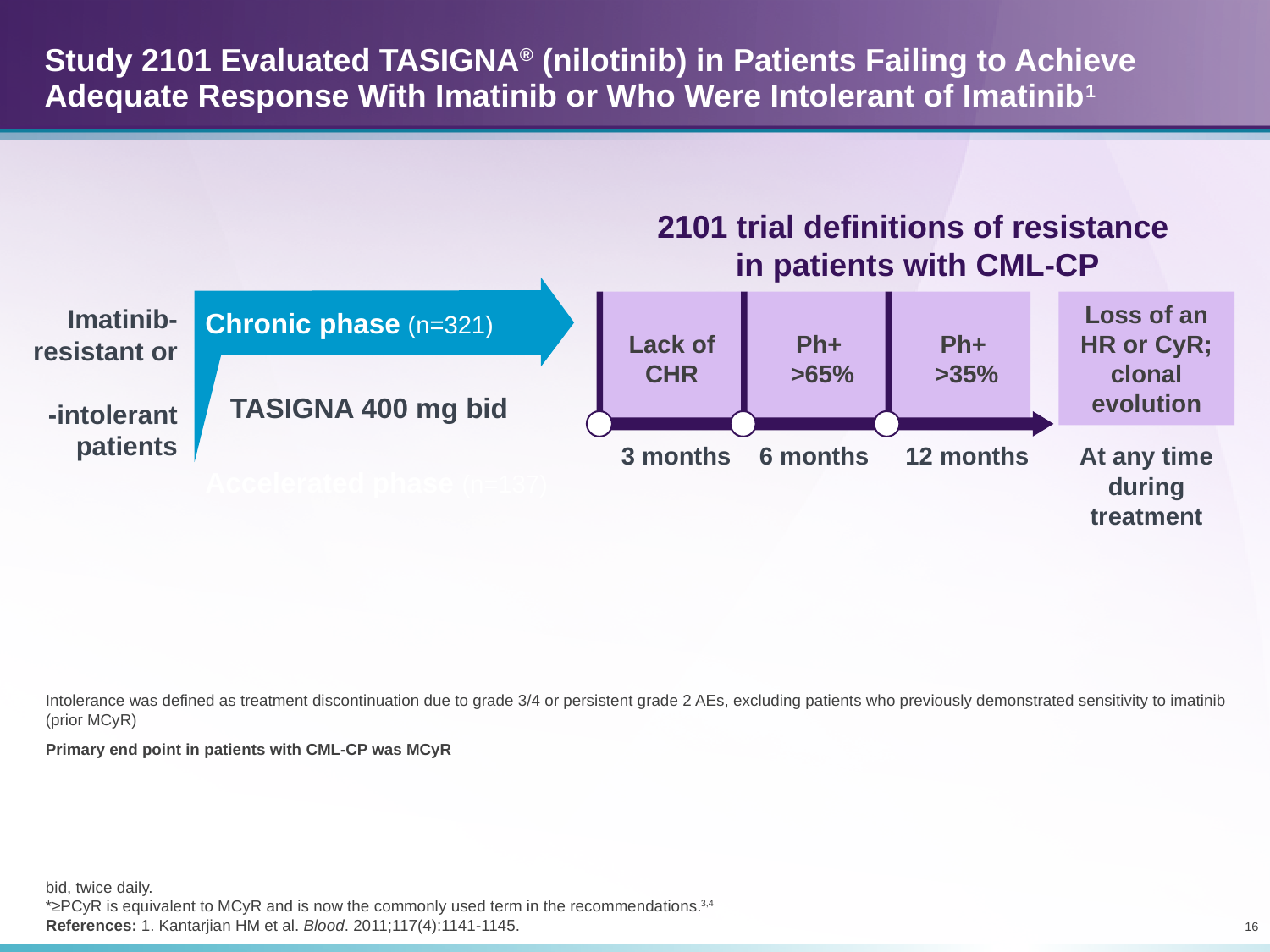

# Study 2101 Evaluated TASIGNA® (nilotinib) in Patients Failing to Achieve Adequate Response With Imatinib or Who Were Intolerant of Imatinib1
2101 trial definitions of resistance
in patients with CML-CP

Lack of CHR

Ph+
>65%

Ph+
>35%
Loss of an HR or CyR; clonal evolution
Imatinib-resistant or
-intolerant patients
Chronic phase (n=321)
TASIGNA 400 mg bid

3 months
6 months
12 months
At any time during treatment
Accelerated phase (n=137)
Intolerance was defined as treatment discontinuation due to grade 3/4 or persistent grade 2 AEs, excluding patients who previously demonstrated sensitivity to imatinib (prior MCyR)
Primary end point in patients with CML-CP was MCyR

bid, twice daily.
*≥PCyR is equivalent to MCyR and is now the commonly used term in the recommendations.3,4
References: 1. Kantarjian HM et al. Blood. 2011;117(4):1141-1145.